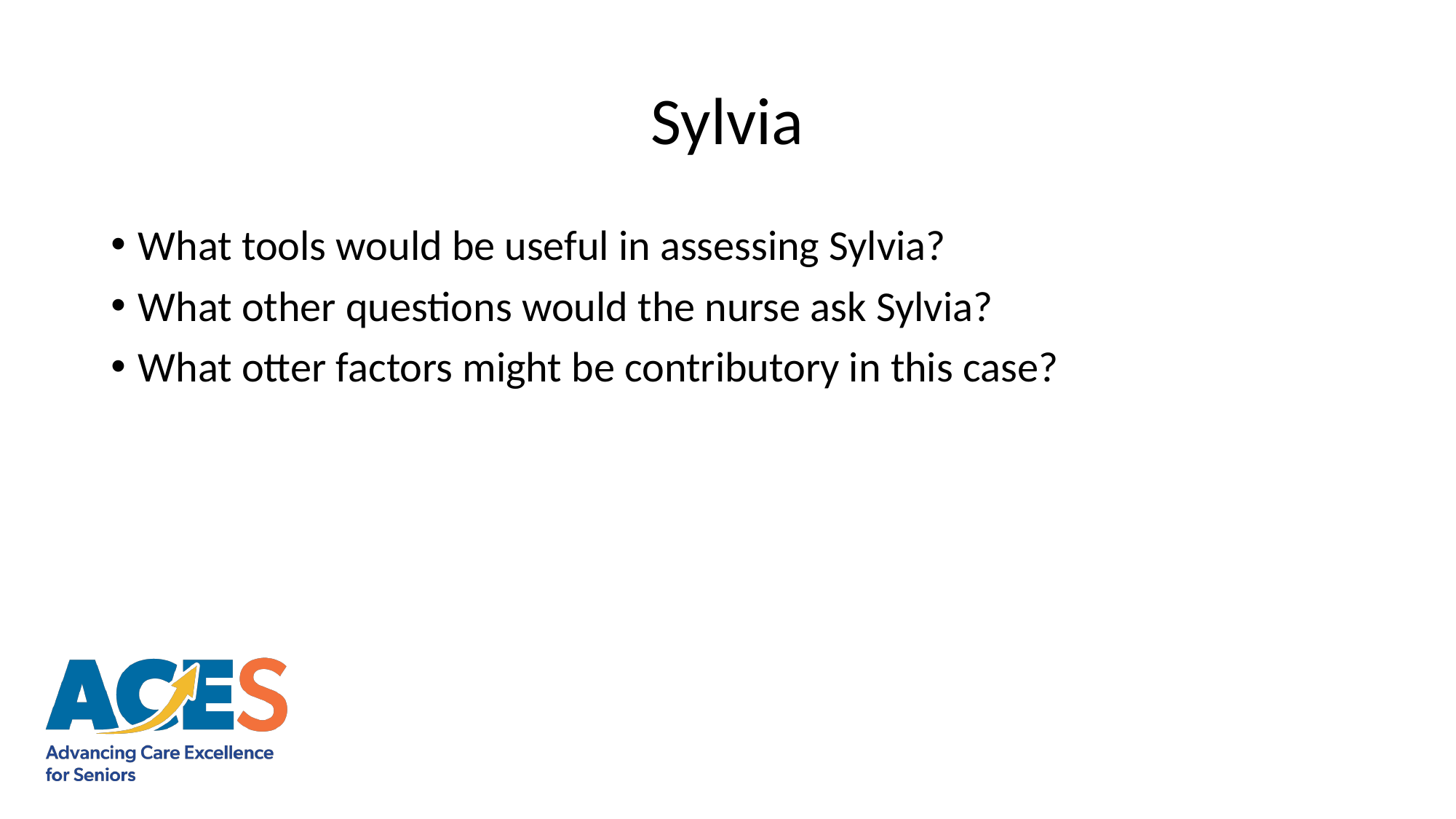

# Sylvia
What tools would be useful in assessing Sylvia?
What other questions would the nurse ask Sylvia?
What otter factors might be contributory in this case?